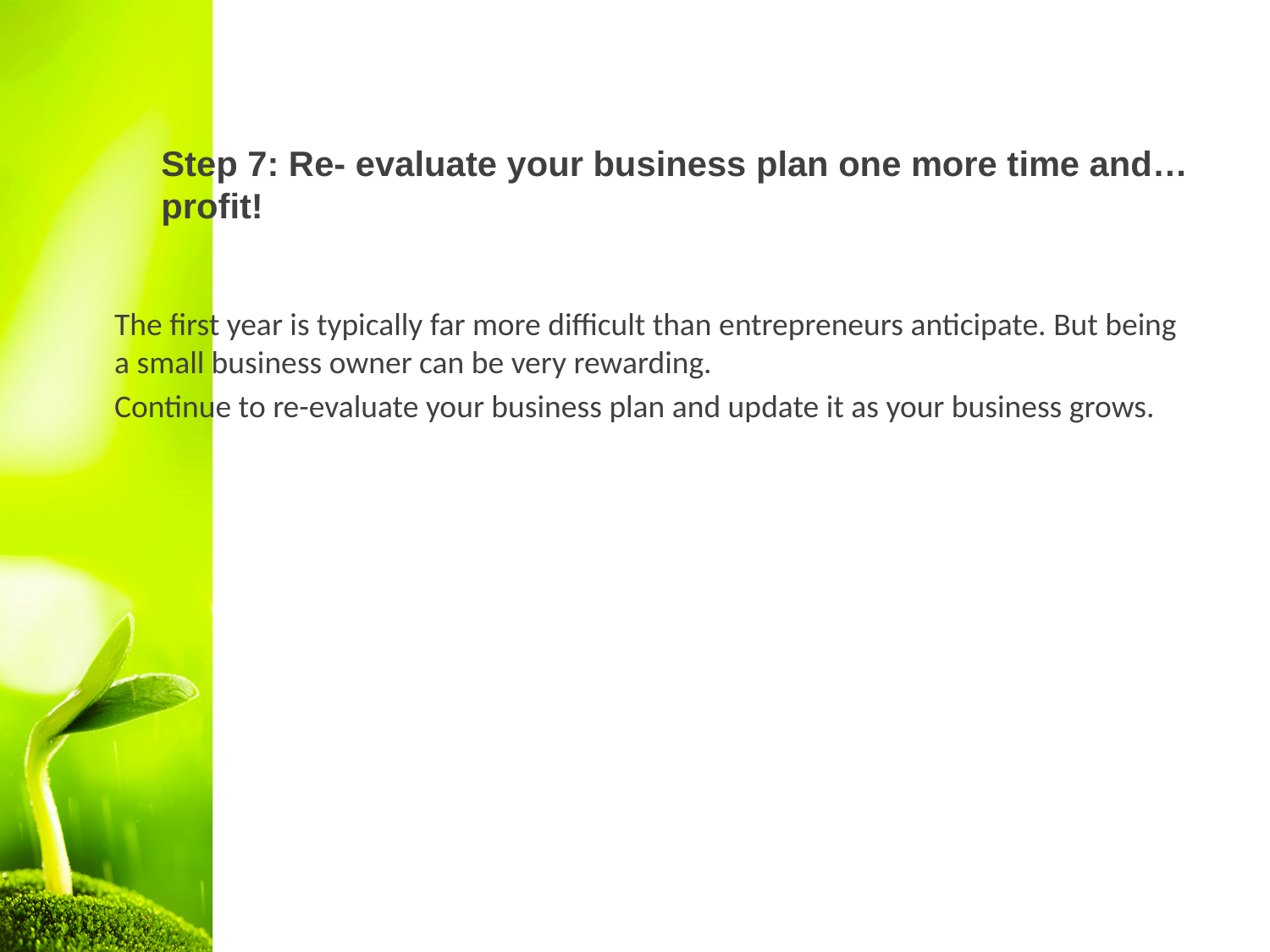

Step 7: Re- evaluate your business plan one more time and… profit!
The first year is typically far more difficult than entrepreneurs anticipate. But being a small business owner can be very rewarding.
Continue to re-evaluate your business plan and update it as your business grows.